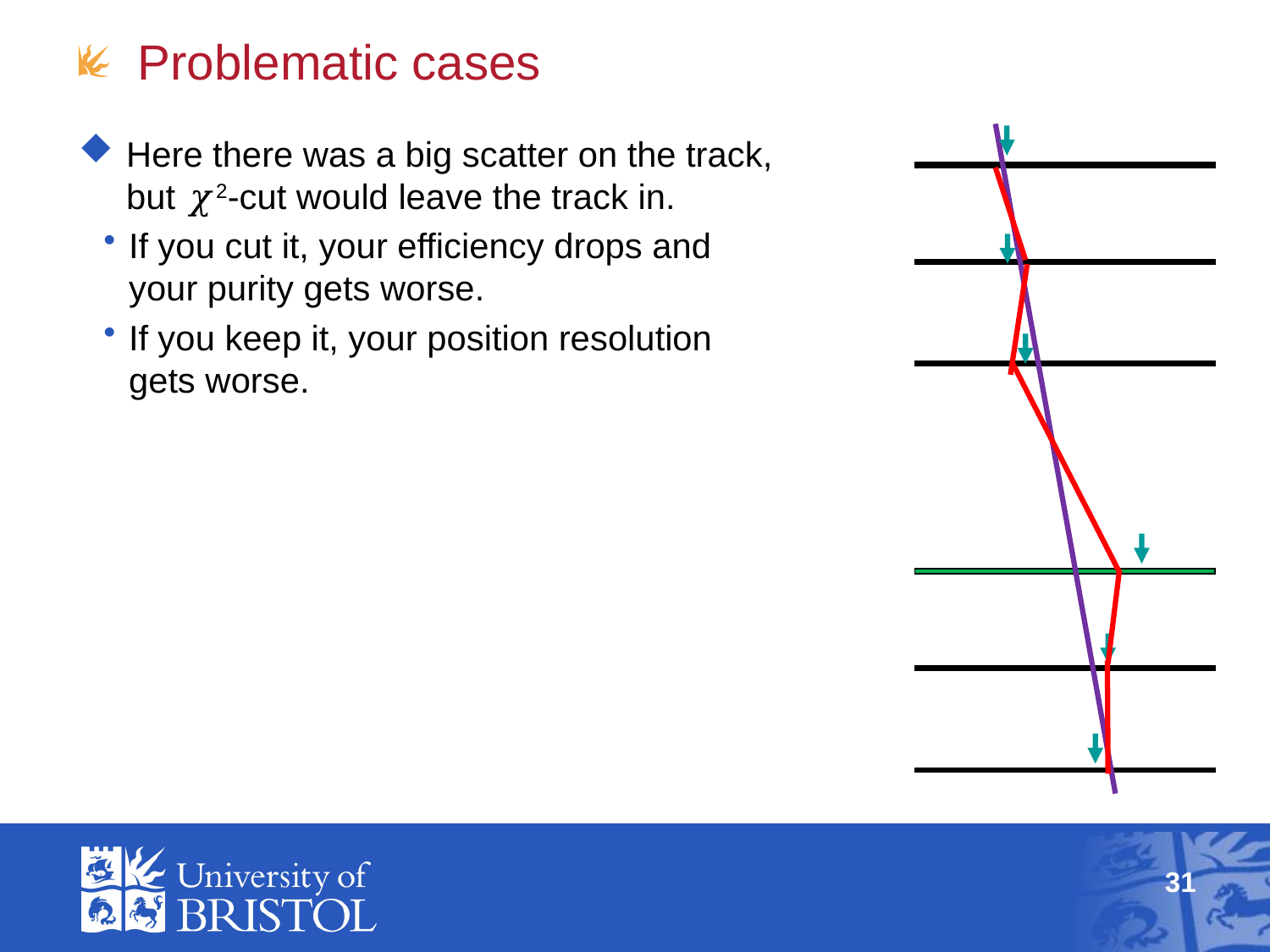

# Problematic cases

Here there was a big scatter on the track, but 𝜒2-cut would leave the track in.
If you cut it, your efficiency drops and your purity gets worse.
If you keep it, your position resolution gets worse.
31